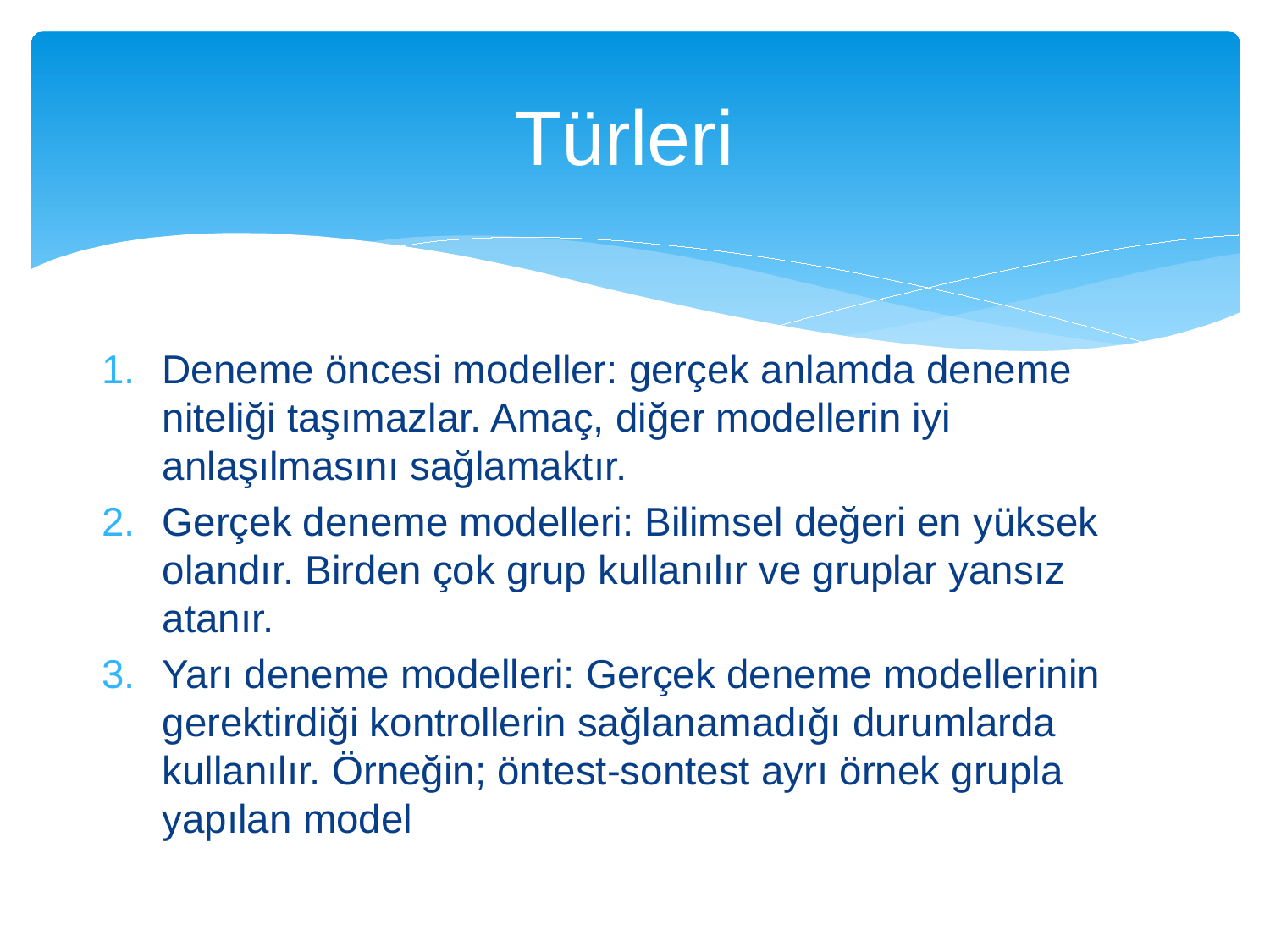

# Türleri
Deneme öncesi modeller: gerçek anlamda deneme niteliği taşımazlar. Amaç, diğer modellerin iyi anlaşılmasını sağlamaktır.
Gerçek deneme modelleri: Bilimsel değeri en yüksek olandır. Birden çok grup kullanılır ve gruplar yansız atanır.
Yarı deneme modelleri: Gerçek deneme modellerinin gerektirdiği kontrollerin sağlanamadığı durumlarda kullanılır. Örneğin; öntest-sontest ayrı örnek grupla yapılan model